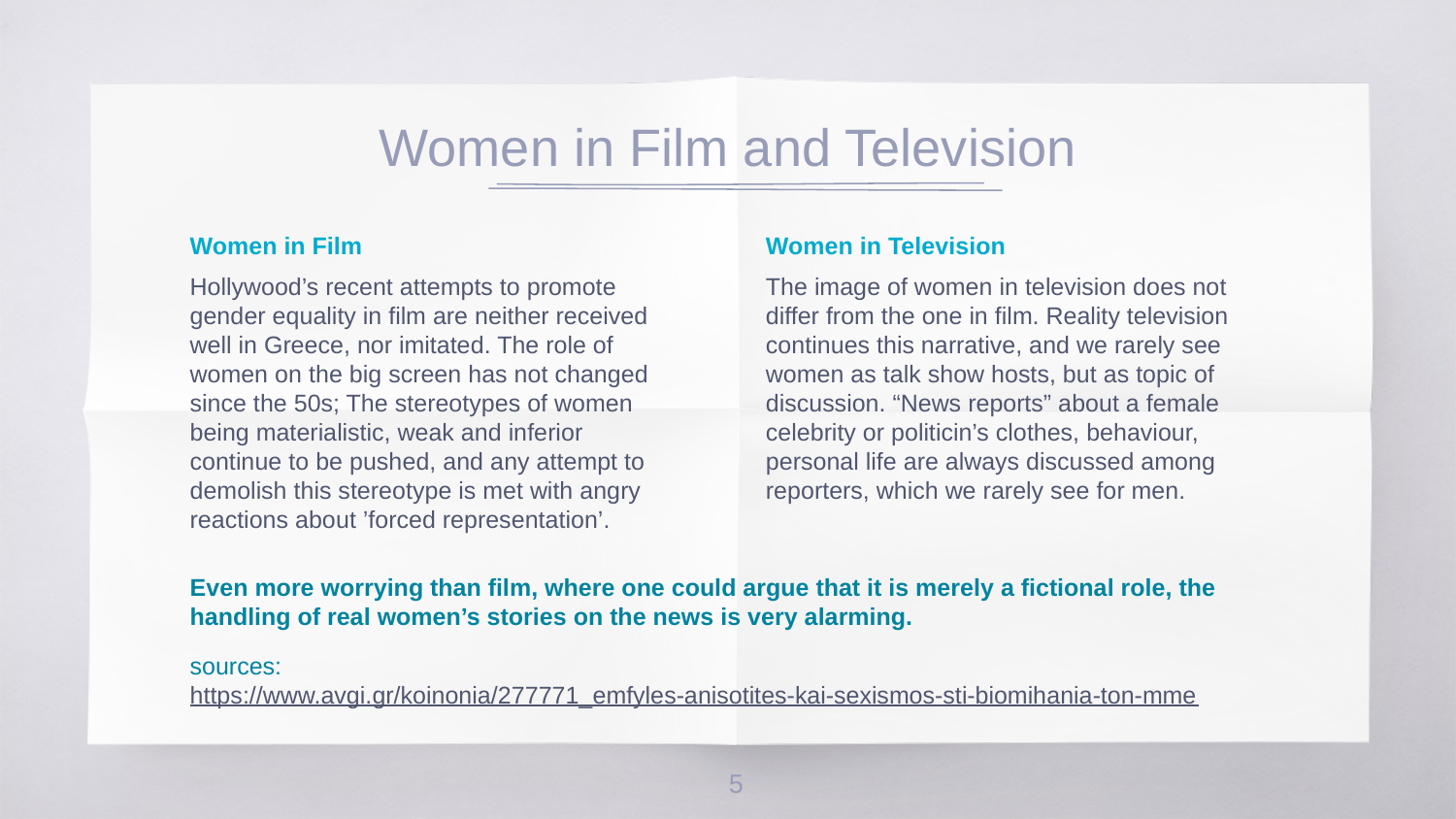

# Women in Film and Television
Women in Film
Hollywood’s recent attempts to promote gender equality in film are neither received well in Greece, nor imitated. The role of women on the big screen has not changed since the 50s; The stereotypes of women being materialistic, weak and inferior continue to be pushed, and any attempt to demolish this stereotype is met with angry reactions about ’forced representation’.

Women in Television
The image of women in television does not differ from the one in film. Reality television continues this narrative, and we rarely see women as talk show hosts, but as topic of discussion. “News reports” about a female celebrity or politicin’s clothes, behaviour, personal life are always discussed among reporters, which we rarely see for men.
Even more worrying than film, where one could argue that it is merely a fictional role, the handling of real women’s stories on the news is very alarming.
sources:https://www.avgi.gr/koinonia/277771_emfyles-anisotites-kai-sexismos-sti-biomihania-ton-mme

5